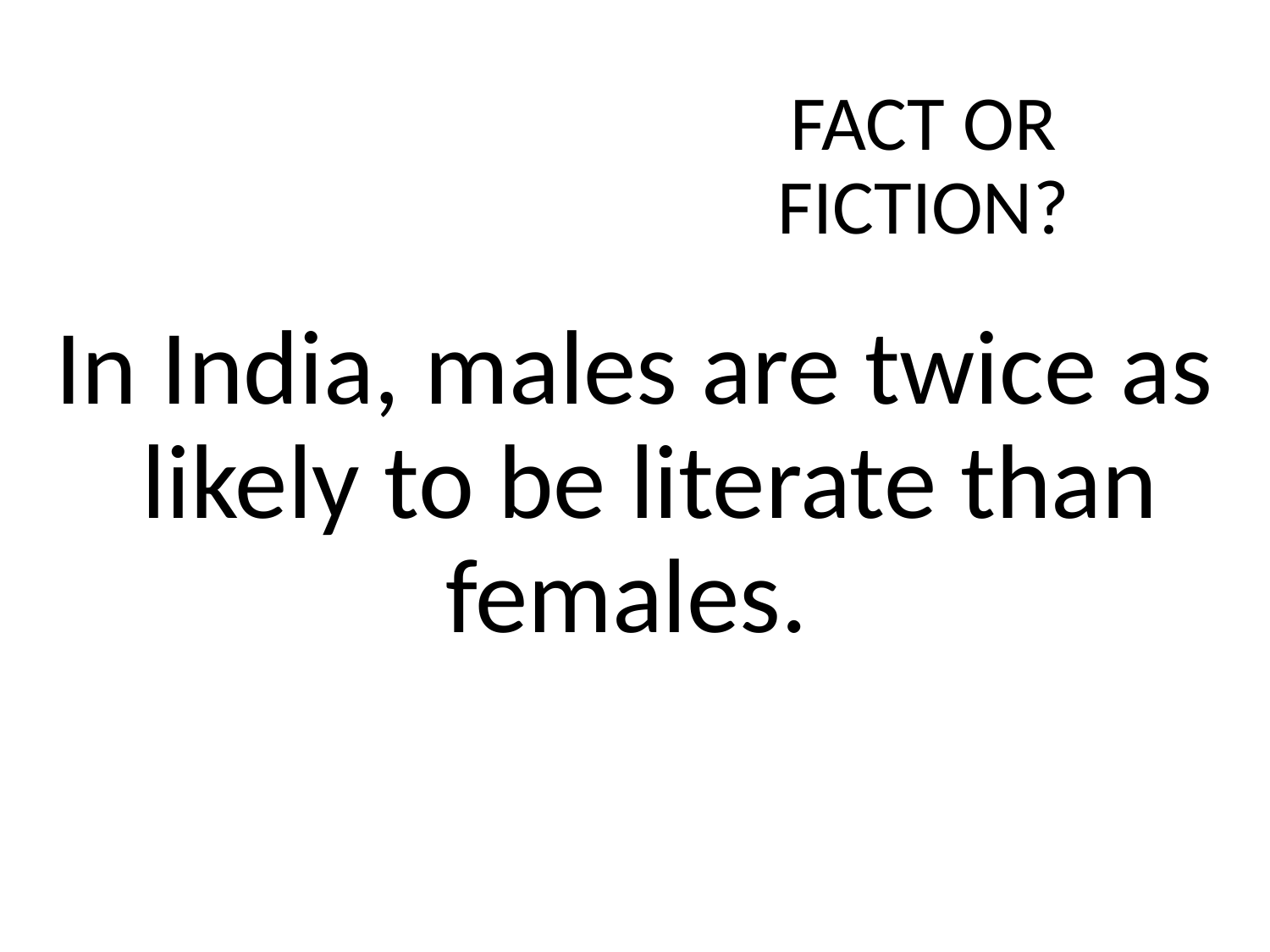

# FACT OR FICTION?
In India, males are twice as likely to be literate than females.